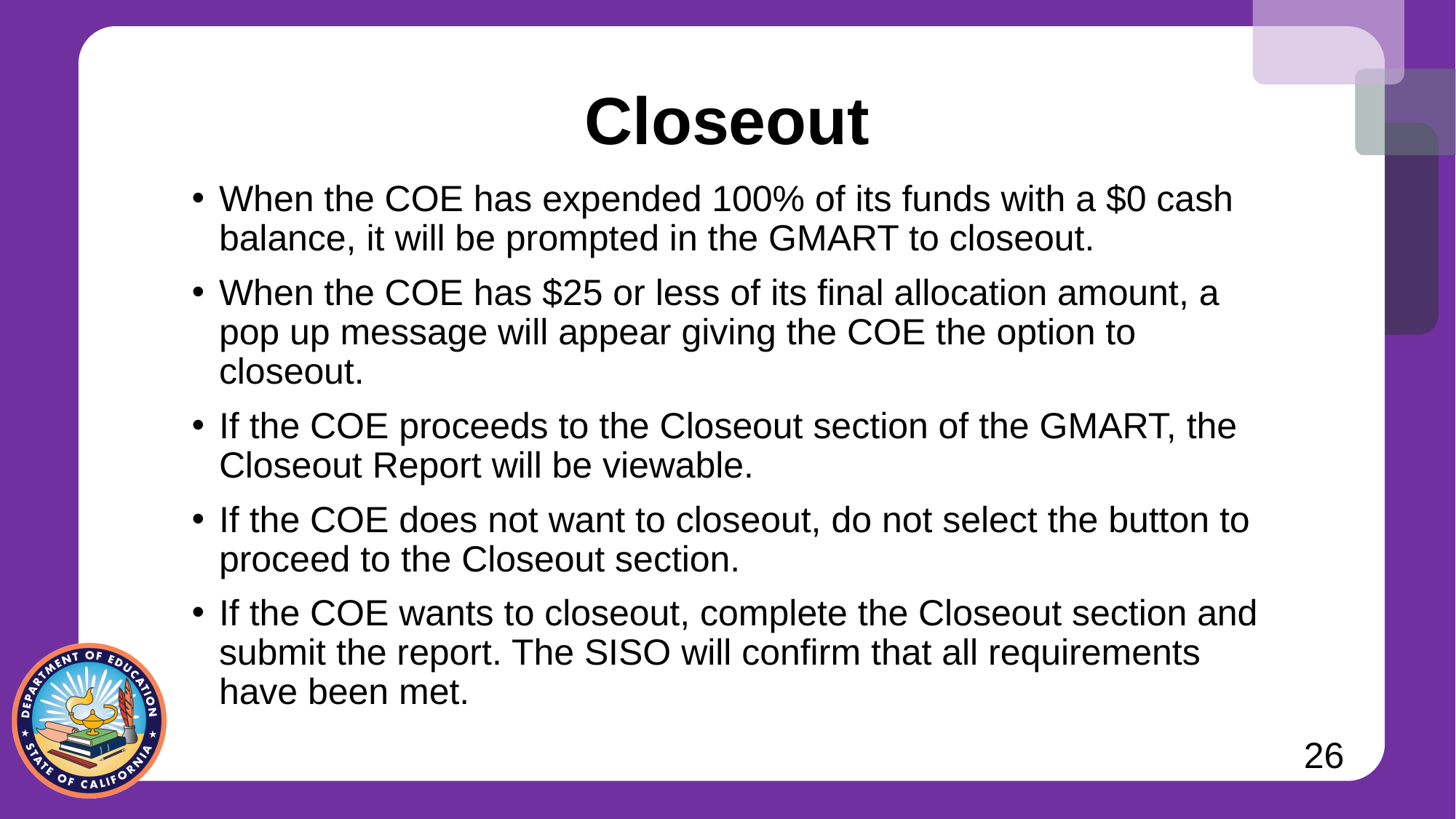

# Closeout
When the COE has expended 100% of its funds with a $0 cash balance, it will be prompted in the GMART to closeout.
When the COE has $25 or less of its final allocation amount, a pop up message will appear giving the COE the option to closeout.
If the COE proceeds to the Closeout section of the GMART, the Closeout Report will be viewable.
If the COE does not want to closeout, do not select the button to proceed to the Closeout section.
If the COE wants to closeout, complete the Closeout section and submit the report. The SISO will confirm that all requirements have been met.
26